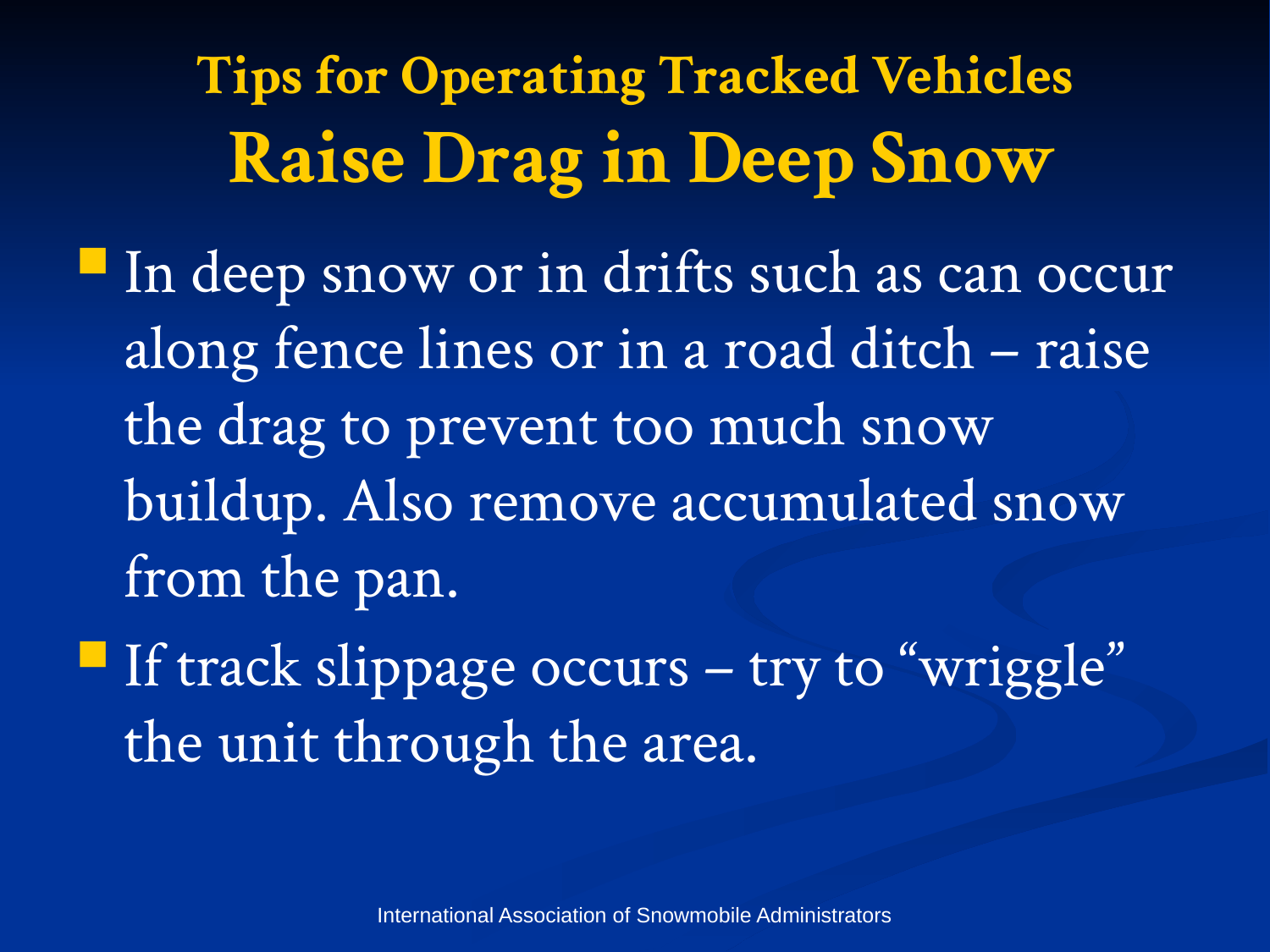

# Tips for Operating Tracked Vehicles Raise Drag in Deep Snow
In deep snow or in drifts such as can occur along fence lines or in a road ditch – raise the drag to prevent too much snow buildup. Also remove accumulated snow from the pan.
If track slippage occurs – try to “wriggle” the unit through the area.
International Association of Snowmobile Administrators